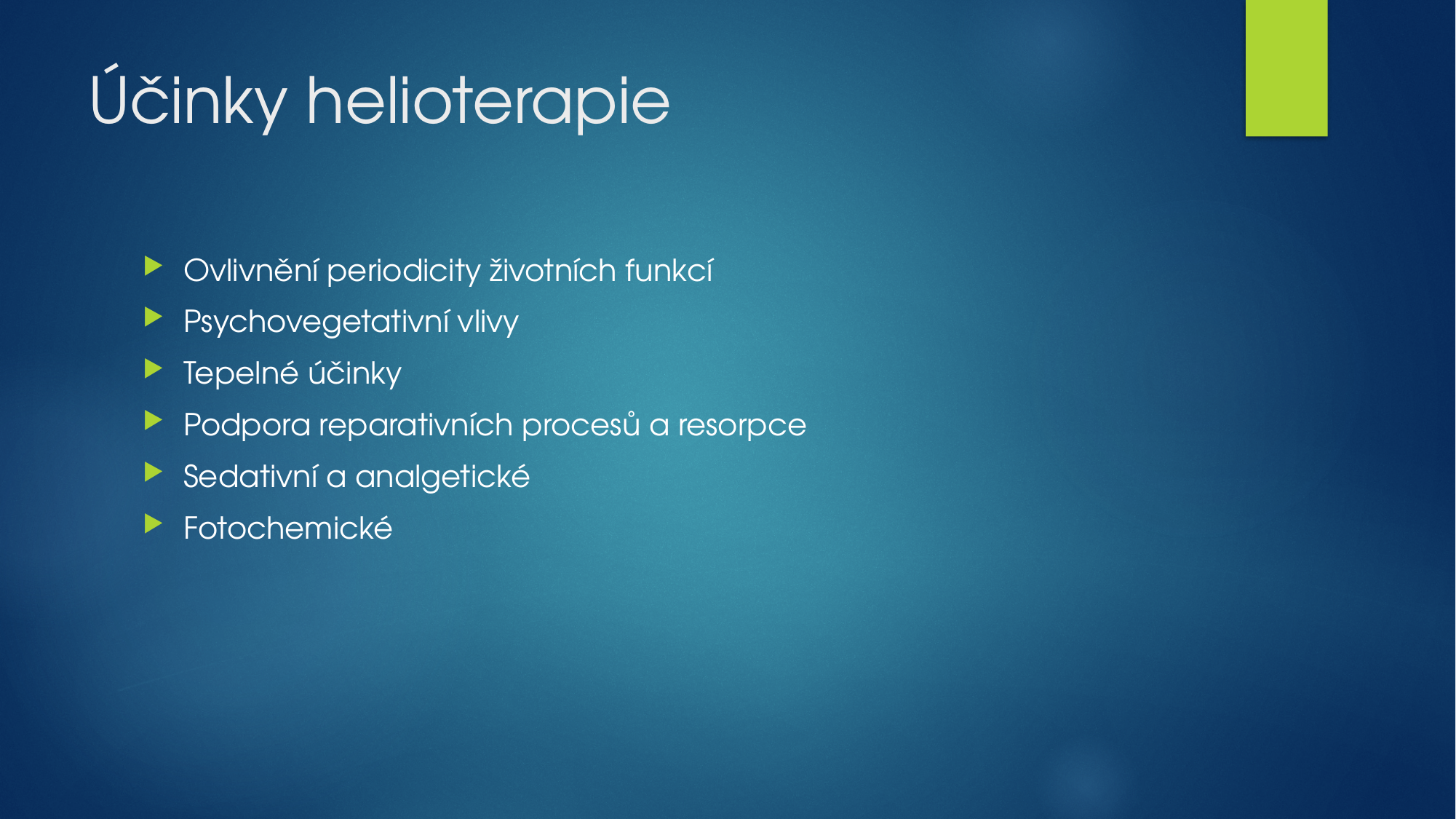

# Účinky helioterapie
Ovlivnění periodicity životních funkcí
Psychovegetativní vlivy
Tepelné účinky
Podpora reparativních procesů a resorpce
Sedativní a analgetické
Fotochemické